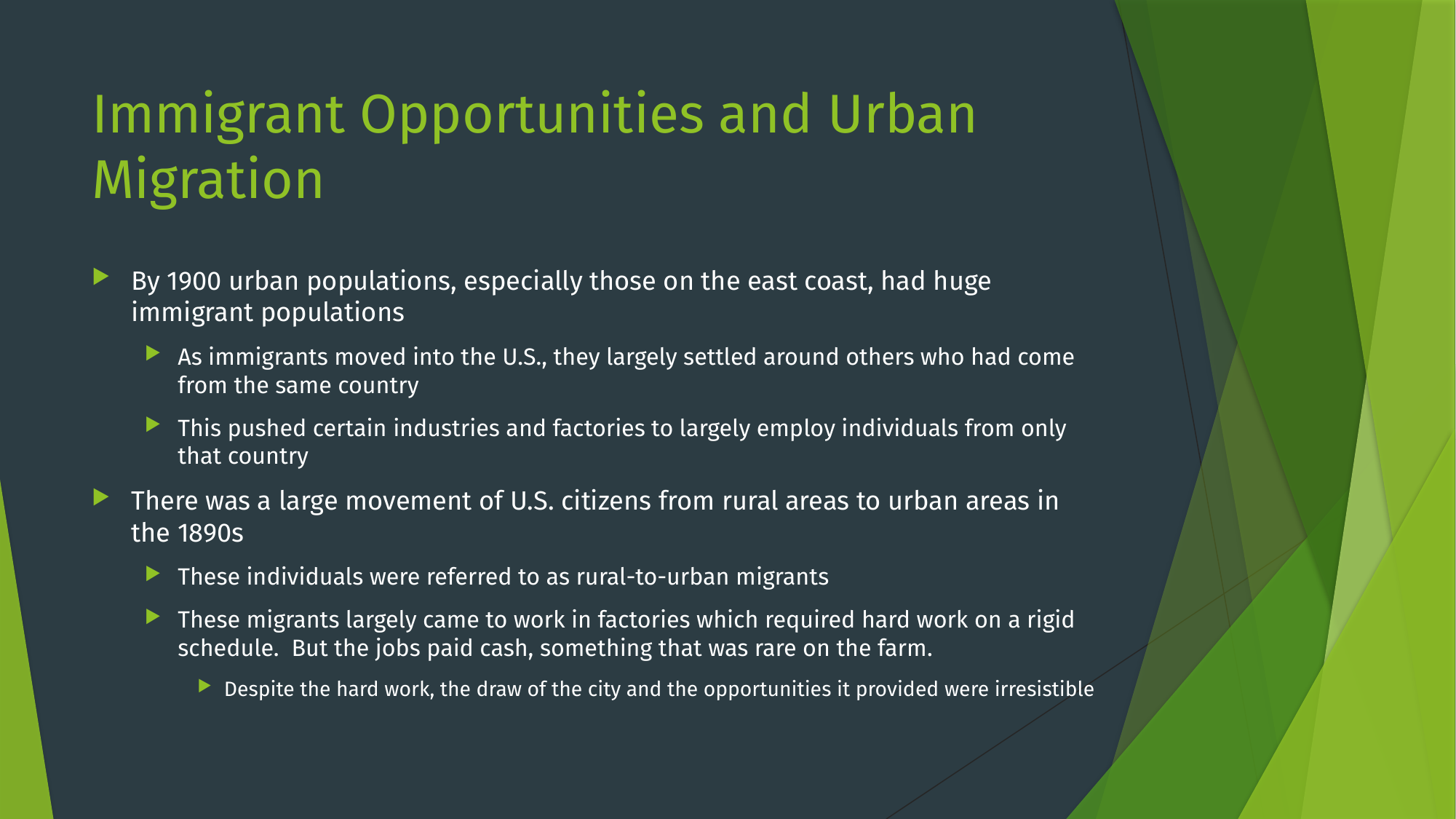

# Immigrant Opportunities and Urban Migration
By 1900 urban populations, especially those on the east coast, had huge immigrant populations
As immigrants moved into the U.S., they largely settled around others who had come from the same country
This pushed certain industries and factories to largely employ individuals from only that country
There was a large movement of U.S. citizens from rural areas to urban areas in the 1890s
These individuals were referred to as rural-to-urban migrants
These migrants largely came to work in factories which required hard work on a rigid schedule.  But the jobs paid cash, something that was rare on the farm.
Despite the hard work, the draw of the city and the opportunities it provided were irresistible